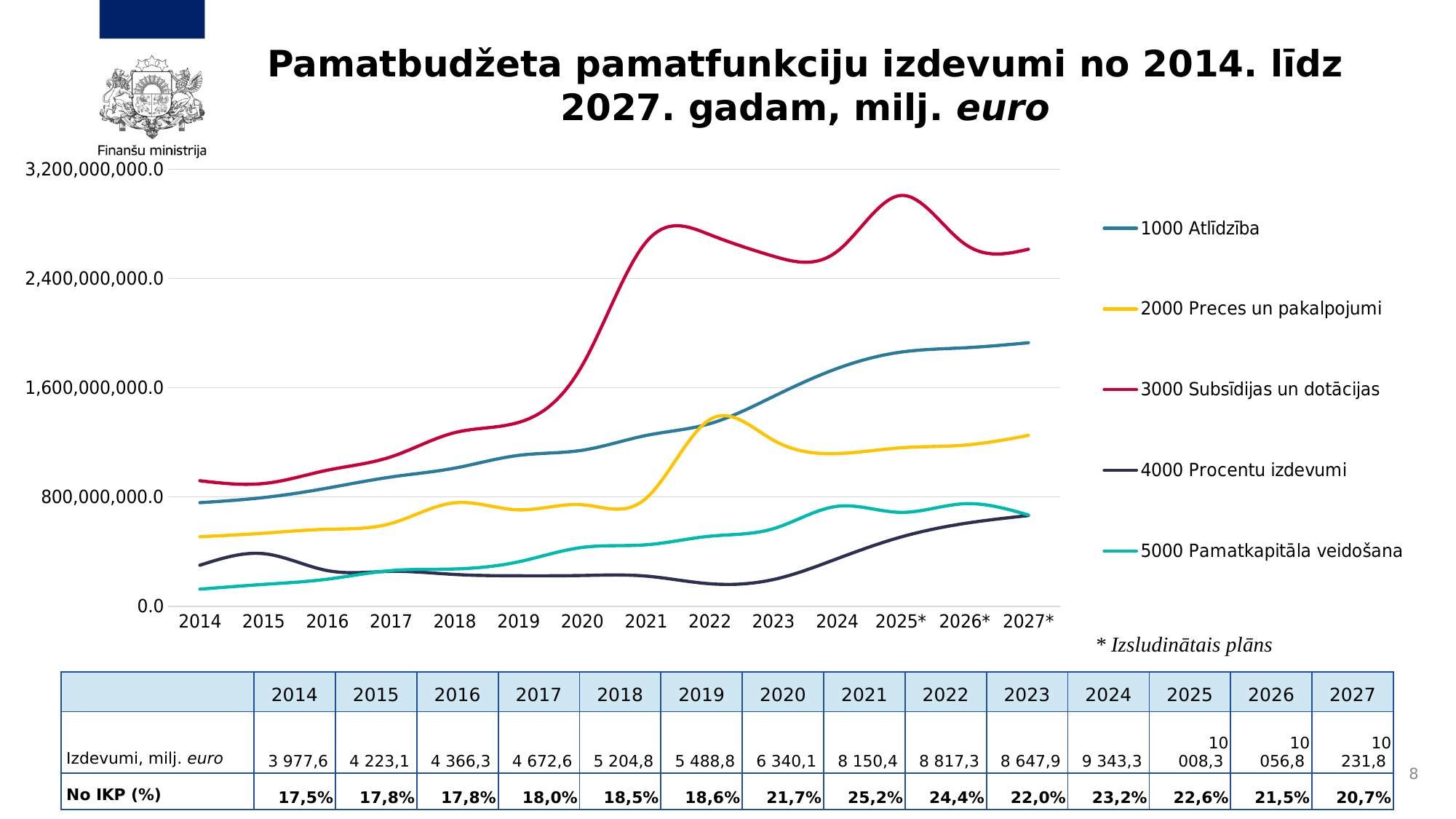

# Pamatbudžeta pamatfunkciju izdevumi no 2014. līdz 2027. gadam, milj. euro

### Chart

| Category | 1000 Atlīdzība | 2000 Preces un pakalpojumi | 3000 Subsīdijas un dotācijas | 4000 Procentu izdevumi | 5000 Pamatkapitāla veidošana |
|---|---|---|---|---|---|
| 2014 | 758371951.4899994 | 509082043.60000086 | 919508979.0000004 | 300263836.9999999 | 125120868.0 |
| 2015 | 796114727.1000017 | 534974080.6600001 | 898858726.0000002 | 385146597.0000001 | 160050606.99999982 |
| 2016 | 865308945.0000025 | 563712462.0000015 | 996662132.9999999 | 261275844.0000001 | 198288195.99999994 |
| 2017 | 947046139.0000015 | 606600543.0000005 | 1094826908.9999993 | 255803715.99999997 | 261151743.99999976 |
| 2018 | 1012155806.0000015 | 757724028.000002 | 1271995001.0000012 | 232869984.00000003 | 273100491.9999998 |
| 2019 | 1105326758.999998 | 706114072.000001 | 1346529851.9999995 | 223025520.00000003 | 325401162.00000006 |
| 2020 | 1142933574.0000007 | 743692373.9999999 | 1764941044.9999998 | 225274406.00000012 | 430973683.99999994 |
| 2021 | 1251021768.02 | 789837202.8299998 | 2666837098.9999995 | 220913326.0 | 450012829.0000007 |
| 2022 | 1337392205.0000005 | 1367203056.0 | 2721941347.0000005 | 164827789.00000006 | 512882778.99999976 |
| 2023 | 1536760883.0 | 1216202335.980001 | 2563919984.0000014 | 195801581.38 | 568216005.0200001 |
| 2024 | 1741747720.3200002 | 1118515543.7100005 | 2599234689.990003 | 348470173.2300001 | 731879248.4500003 |
| 2025* | 1861694393.0 | 1160748123.0 | 3009147331.0 | 507116450.0 | 687642748.0 |
| 2026* | 1893201364.0 | 1180450950.0 | 2654257629.0 | 606443556.0 | 750766770.0 |
| 2027* | 1930047361.0 | 1251615970.0 | 2615070324.0 | 664295193.0 | 668382251.0 |
* Izsludinātais plāns
|  | 2014 | 2015 | 2016 | 2017 | 2018 | 2019 | 2020 | 2021 | 2022 | 2023 | 2024 | 2025 | 2026 | 2027 |
| --- | --- | --- | --- | --- | --- | --- | --- | --- | --- | --- | --- | --- | --- | --- |
| Izdevumi, milj. euro | 3 977,6 | 4 223,1 | 4 366,3 | 4 672,6 | 5 204,8 | 5 488,8 | 6 340,1 | 8 150,4 | 8 817,3 | 8 647,9 | 9 343,3 | 10 008,3 | 10 056,8 | 10 231,8 |
| No IKP (%) | 17,5% | 17,8% | 17,8% | 18,0% | 18,5% | 18,6% | 21,7% | 25,2% | 24,4% | 22,0% | 23,2% | 22,6% | 21,5% | 20,7% |
8